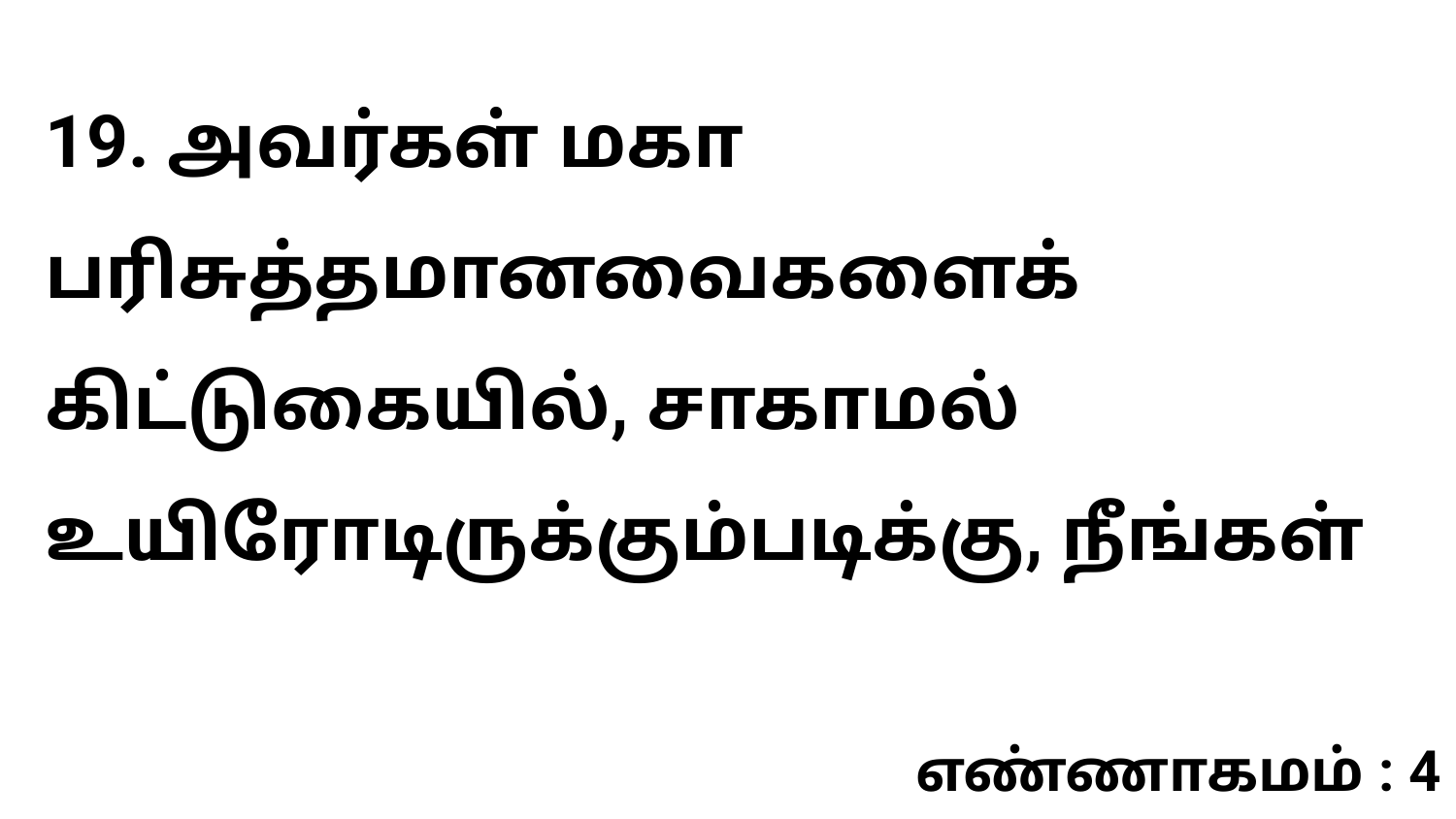

19. அவர்கள் மகா பரிசுத்தமானவைகளைக் கிட்டுகையில், சாகாமல் உயிரோடிருக்கும்படிக்கு, நீங்கள்
எண்ணாகமம் : 4